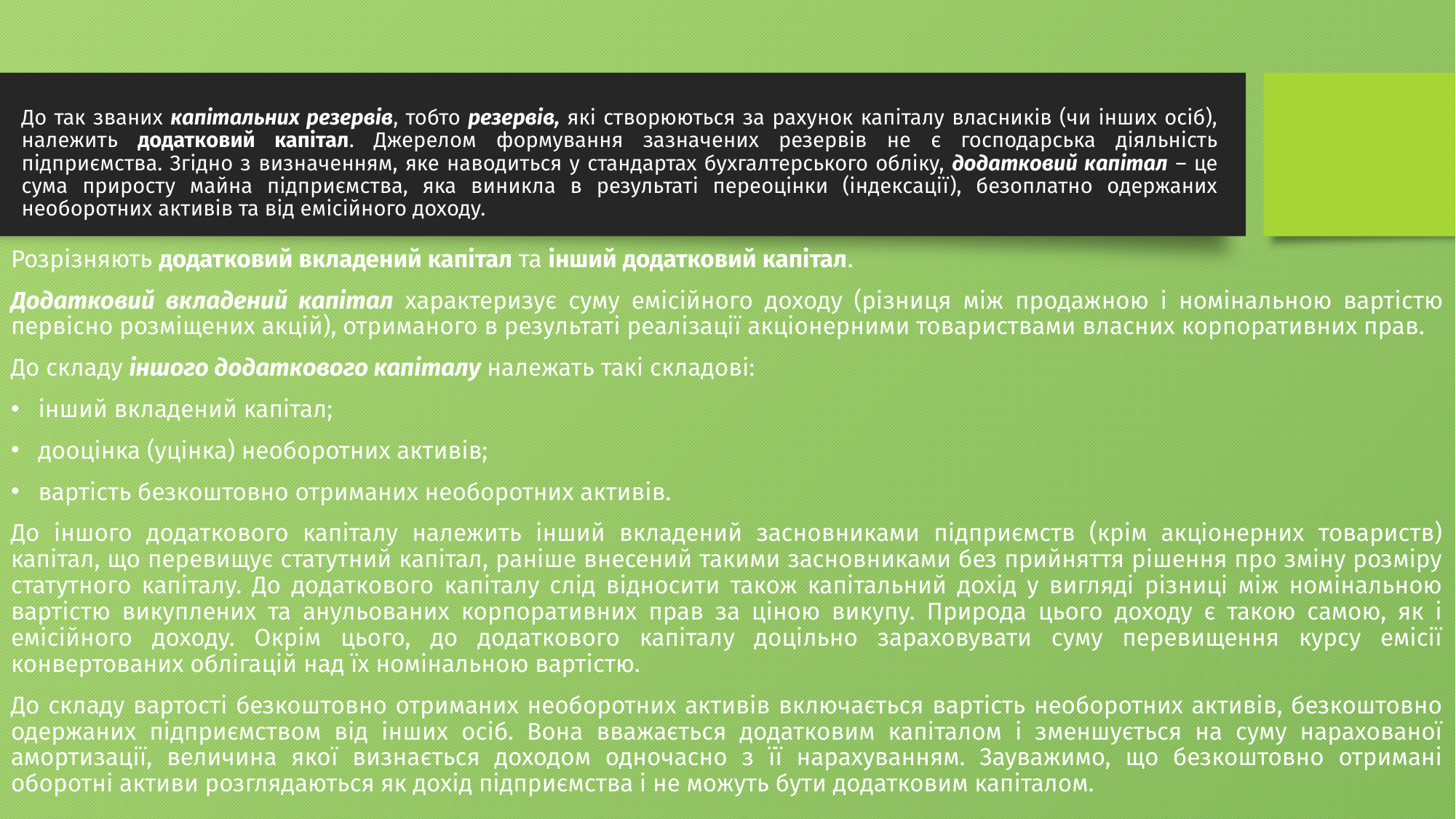

# До так званих капітальних резервів, тобто резервів, які створюються за рахунок капіталу власників (чи інших осіб), належить додатковий капітал. Джерелом формування зазначених резервів не є господарська діяльність підприємства. Згідно з визначенням, яке наводиться у стандартах бухгалтерського обліку, додатковий капітал – це сума приросту майна підприємства, яка виникла в результаті переоцінки (індексації), безоплатно одержаних необоротних активів та від емісійного доходу.
Розрізняють додатковий вкладений капітал та інший додатковий капітал.
Додатковий вкладений капітал характеризує суму емісійного доходу (різниця між продажною і номінальною вартістю первісно розміщених акцій), отриманого в результаті реалізації акціонерними товариствами власних корпоративних прав.
До складу іншого додаткового капіталу належать такі складові:
інший вкладений капітал;
дооцінка (уцінка) необоротних активів;
вартість безкоштовно отриманих необоротних активів.
До іншого додаткового капіталу належить інший вкладений засновниками підприємств (крім акціонерних товариств) капітал, що перевищує статутний капітал, раніше внесений такими засновниками без прийняття рішення про зміну розміру статутного капіталу. До додаткового капіталу слід відносити також капітальний дохід у вигляді різниці між номінальною вартістю викуплених та анульованих корпоративних прав за ціною викупу. Природа цього доходу є такою самою, як і емісійного доходу. Окрім цього, до додаткового капіталу доцільно зараховувати суму перевищення курсу емісії конвертованих облігацій над їх номінальною вартістю.
До складу вартості безкоштовно отриманих необоротних активів включається вартість необоротних активів, безкоштовно одержаних підприємством від інших осіб. Вона вважається додатковим капіталом i зменшується на суму нарахованої амортизації, величина якої визнається доходом одночасно з її нарахуванням. Зауважимо, що безкоштовно отримані оборотні активи розглядаються як дохід підприємства i не можуть бути додатковим капіталом.